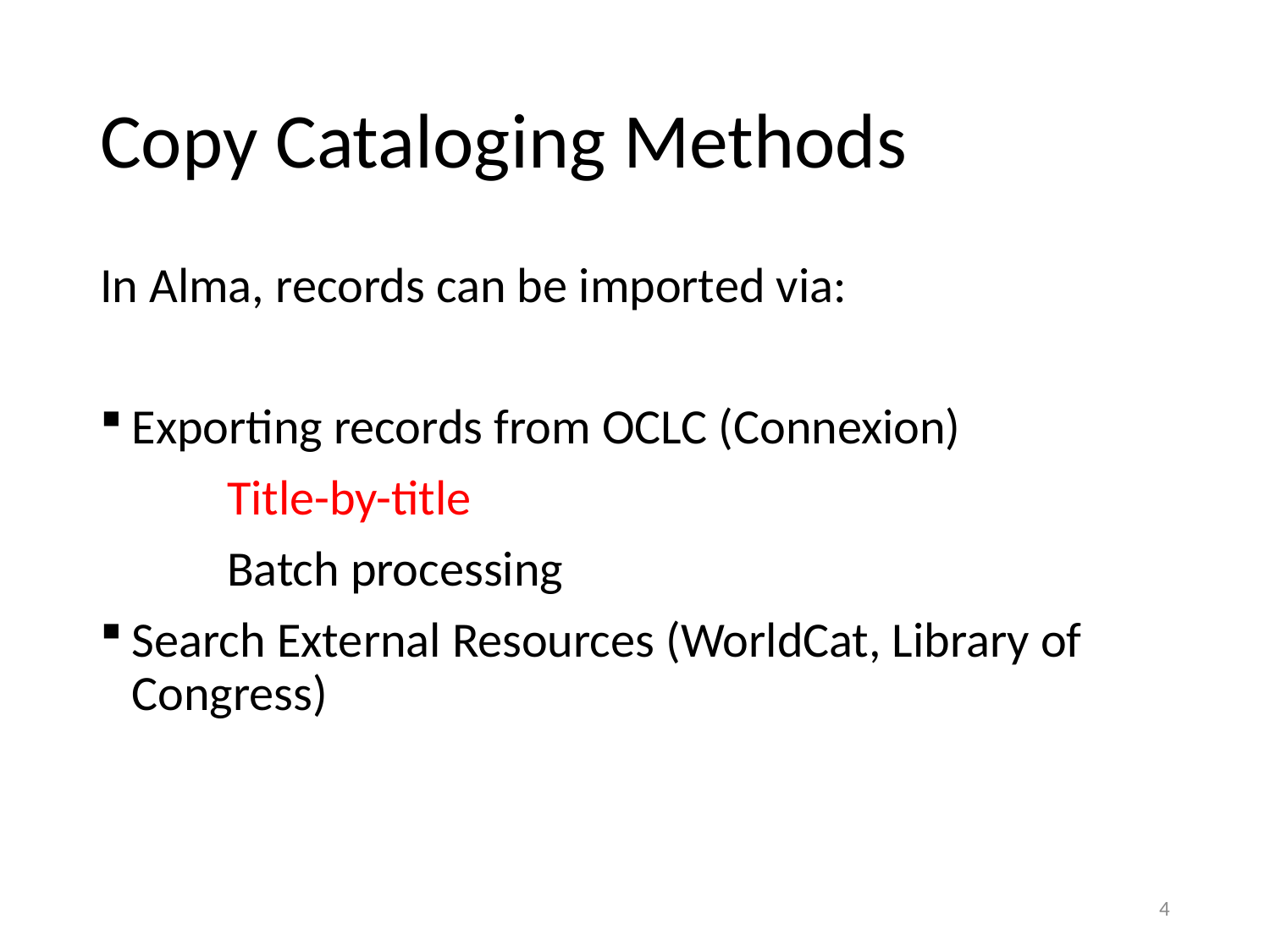

# Copy Cataloging Methods
In Alma, records can be imported via:

Exporting records from OCLC (Connexion)
	Title-by-title
	Batch processing
Search External Resources (WorldCat, Library of Congress)

4